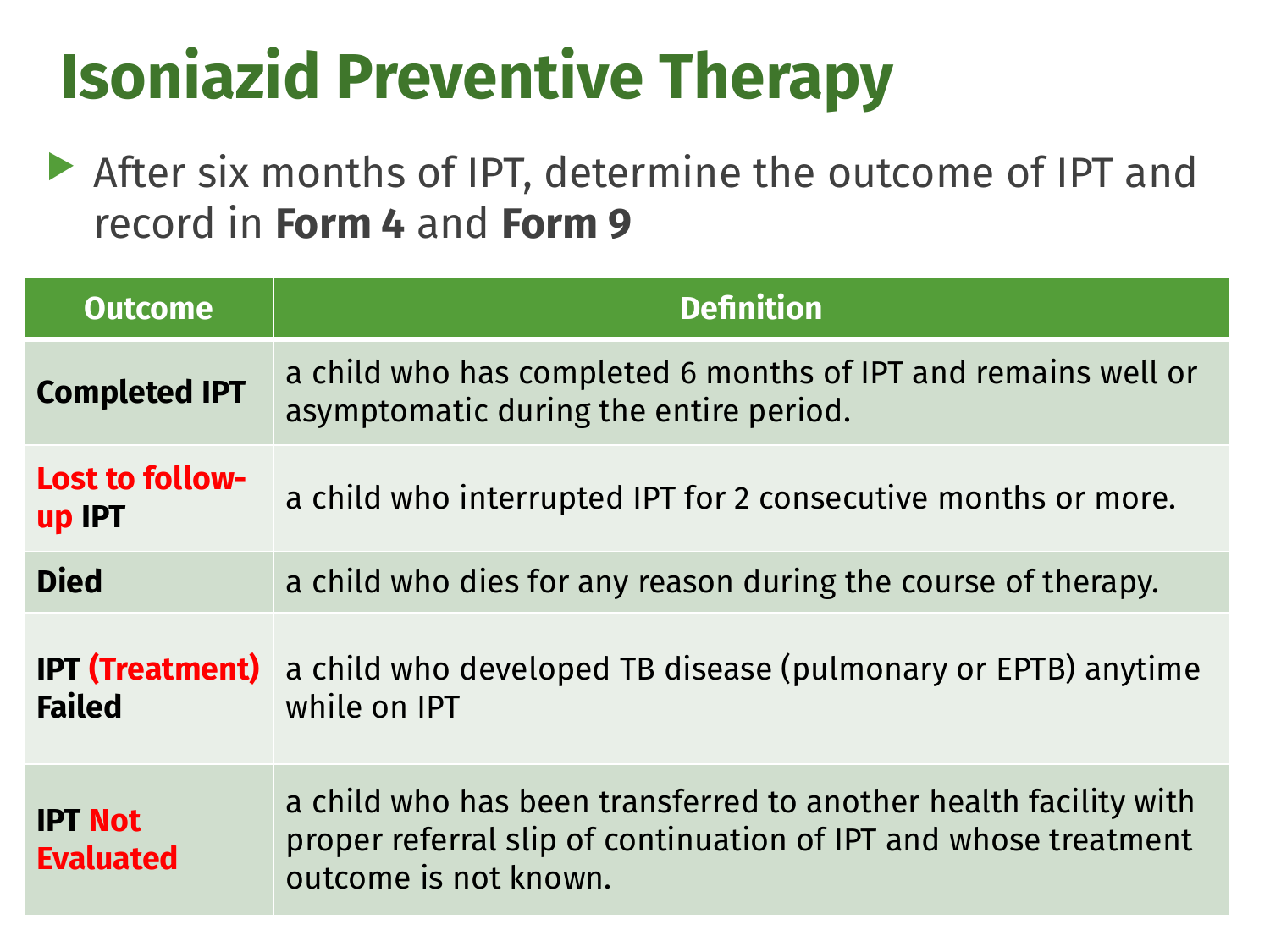

# Isoniazid Preventive Therapy
After six months of IPT, determine the outcome of IPT and record in Form 4 and Form 9

| Outcome | Definition |
| --- | --- |
| Completed IPT | a child who has completed 6 months of IPT and remains well or asymptomatic during the entire period. |
| Lost to follow-up IPT | a child who interrupted IPT for 2 consecutive months or more. |
| Died | a child who dies for any reason during the course of therapy. |
| IPT (Treatment) Failed | a child who developed TB disease (pulmonary or EPTB) anytime while on IPT |
| IPT Not Evaluated | a child who has been transferred to another health facility with proper referral slip of continuation of IPT and whose treatment outcome is not known. |